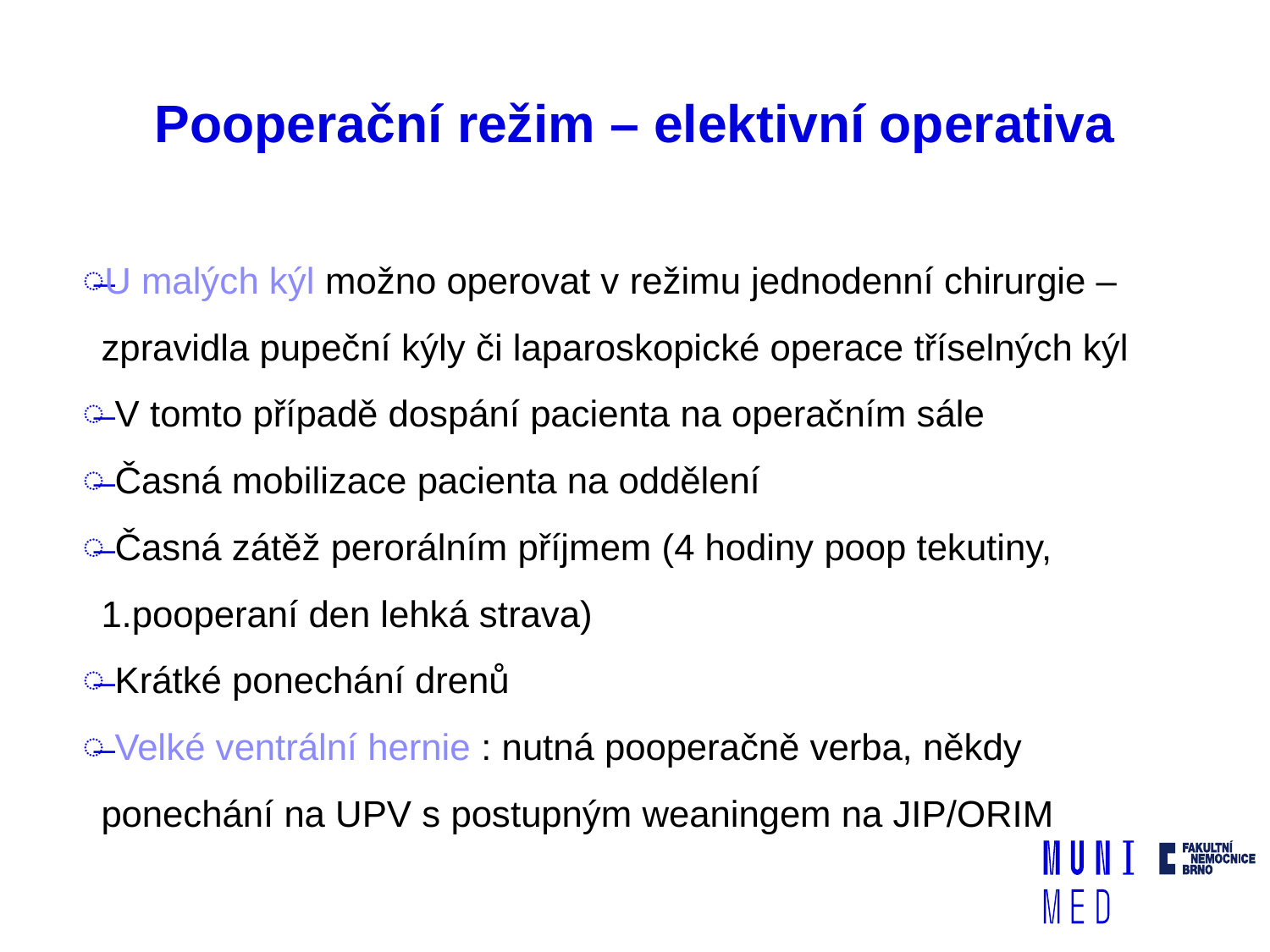

# Pooperační režim – elektivní operativa
U malých kýl možno operovat v režimu jednodenní chirurgie – zpravidla pupeční kýly či laparoskopické operace tříselných kýl
 V tomto případě dospání pacienta na operačním sále
 Časná mobilizace pacienta na oddělení
 Časná zátěž perorálním příjmem (4 hodiny poop tekutiny, 1.pooperaní den lehká strava)
 Krátké ponechání drenů
 Velké ventrální hernie : nutná pooperačně verba, někdy ponechání na UPV s postupným weaningem na JIP/ORIM